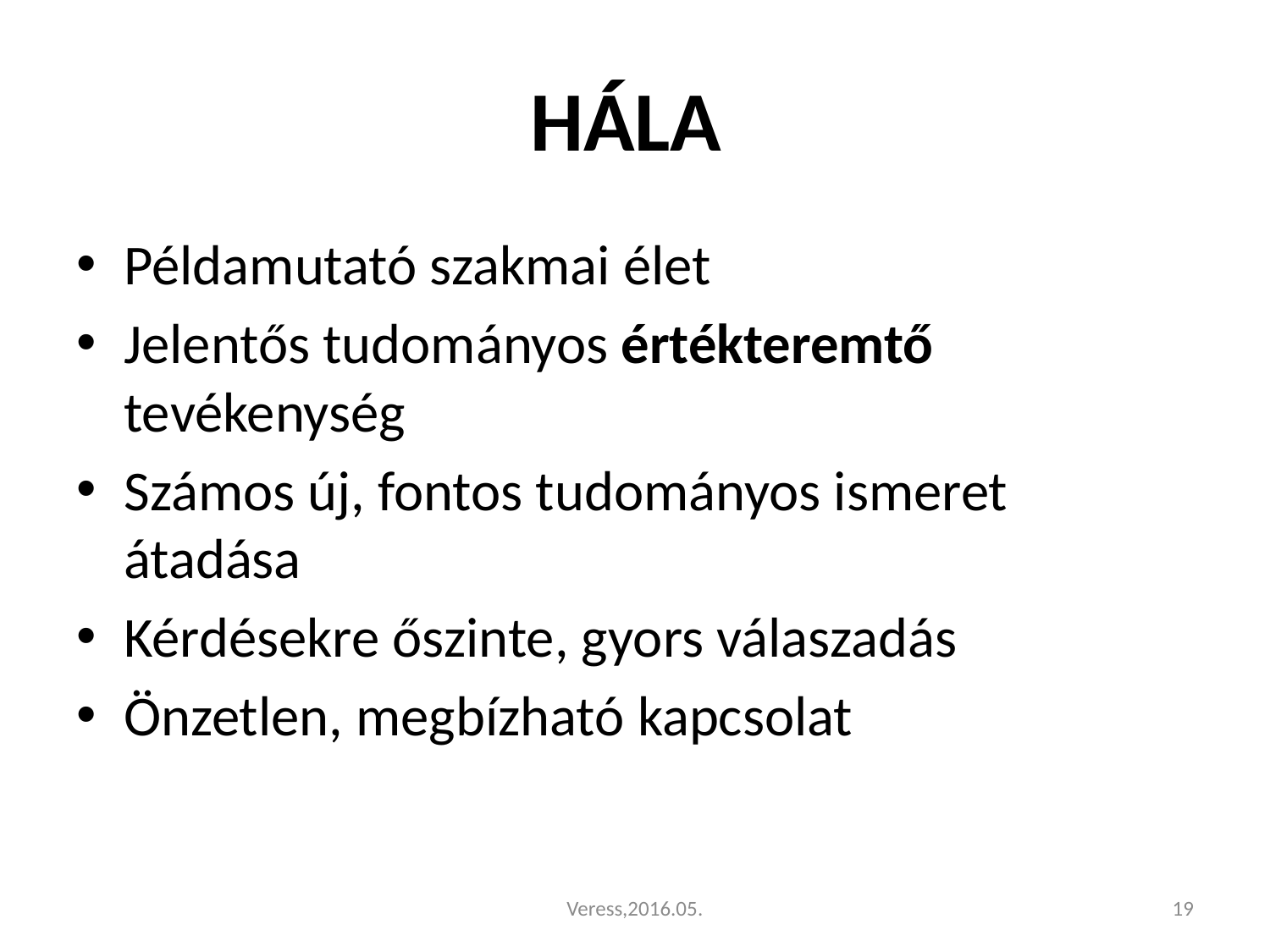

# HÁLA
Példamutató szakmai élet
Jelentős tudományos értékteremtő tevékenység
Számos új, fontos tudományos ismeret átadása
Kérdésekre őszinte, gyors válaszadás
Önzetlen, megbízható kapcsolat

Veress,2016.05.
19